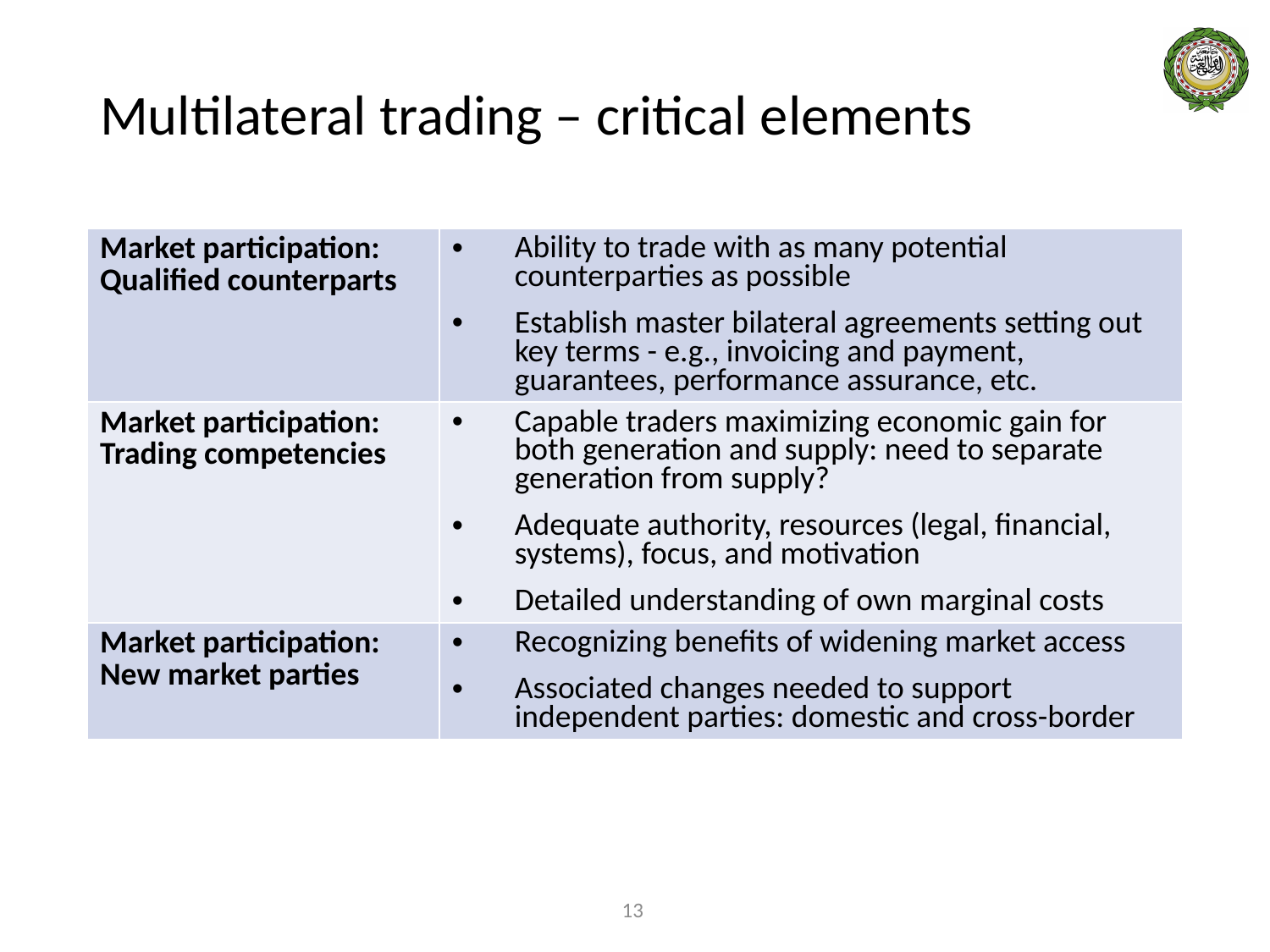

# Multilateral trading – critical elements
| Market participation: Qualified counterparts | Ability to trade with as many potential counterparties as possible Establish master bilateral agreements setting out key terms - e.g., invoicing and payment, guarantees, performance assurance, etc. |
| --- | --- |
| Market participation: Trading competencies | Capable traders maximizing economic gain for both generation and supply: need to separate generation from supply? Adequate authority, resources (legal, financial, systems), focus, and motivation Detailed understanding of own marginal costs |
| Market participation: New market parties | Recognizing benefits of widening market access Associated changes needed to support independent parties: domestic and cross-border |
13